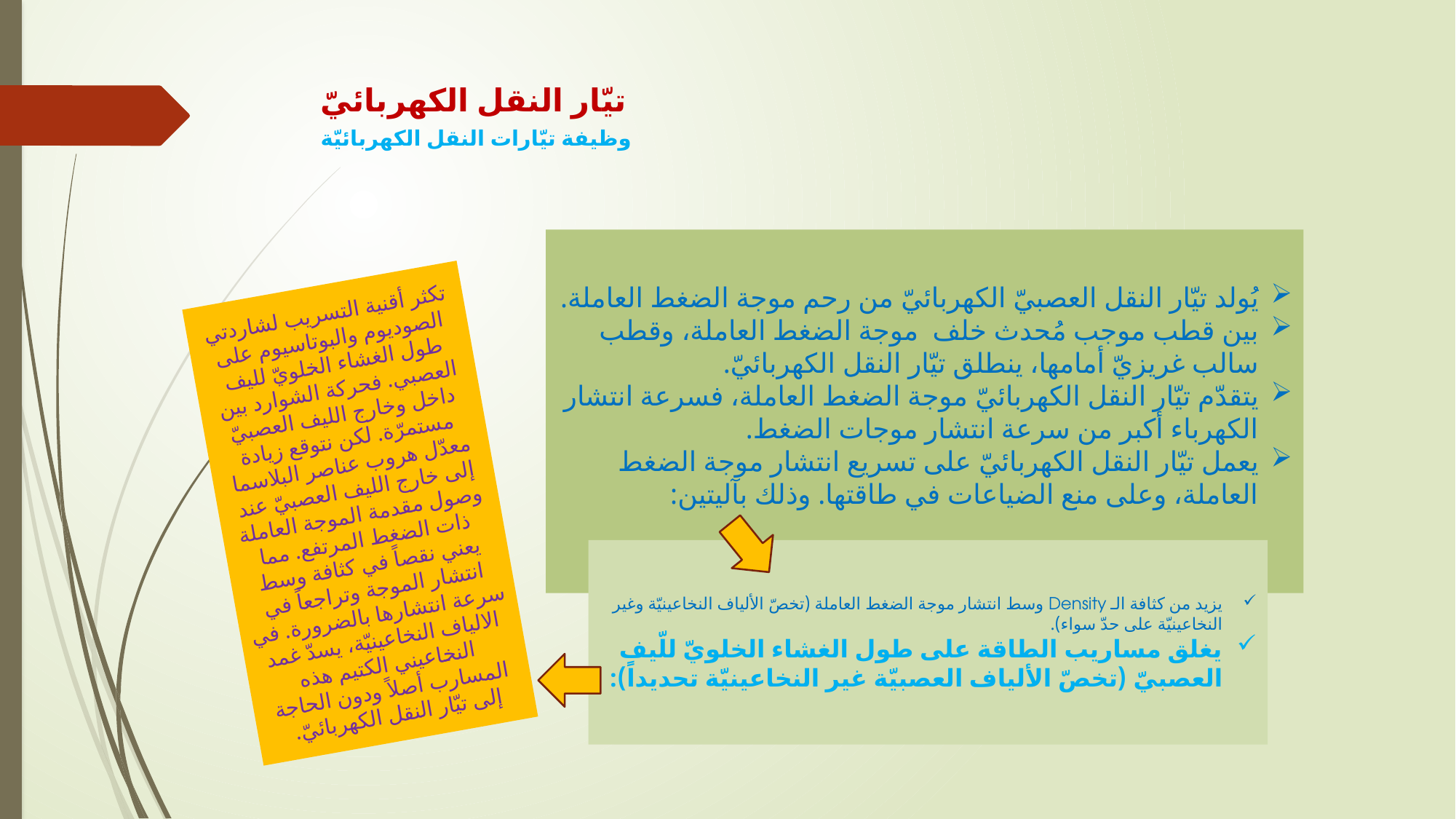

# تيّار النقل الكهربائيّ وظيفة تيّارات النقل الكهربائيّة
يُولد تيّار النقل العصبيّ الكهربائيّ من رحم موجة الضغط العاملة.
بين قطب موجب مُحدث خلف  موجة الضغط العاملة، وقطب سالب غريزيّ أمامها، ينطلق تيّار النقل الكهربائيّ.
يتقدّم تيّار النقل الكهربائيّ موجة الضغط العاملة، فسرعة انتشار الكهرباء أكبر من سرعة انتشار موجات الضغط.
يعمل تيّار النقل الكهربائيّ على تسريع انتشار موجة الضغط العاملة، وعلى منع الضياعات في طاقتها. وذلك بآليتين:

تكثر أقنية التسريب لشاردتي الصوديوم والبوتاسيوم على طول الغشاء الخلويّ لليف العصبي. فحركة الشوارد بين داخل وخارج الليف العصبيّ مستمرّة. لكن نتوقع زيادة معدّل هروب عناصر البلاسما إلى خارج الليف العصبيّ عند وصول مقدمة الموجة العاملة ذات الضغط المرتفع. مما يعني نقصاً في كثافة وسط انتشار الموجة وتراجعاً في سرعة انتشارها بالضرورة. في الالياف النخاعينيّة، يسدّ غمد النخاعيني الكتيم هذه المسارب أصلاً ودون الحاجة إلى تيّار النقل الكهربائيّ.

يزيد من كثافة الـ Density وسط انتشار موجة الضغط العاملة (تخصّ الألياف النخاعينيّة وغير النخاعينيّة على حدّ سواء).
يغلق مساريب الطاقة على طول الغشاء الخلويّ للّيف العصبيّ (تخصّ الألياف العصبيّة غير النخاعينيّة تحديداً):